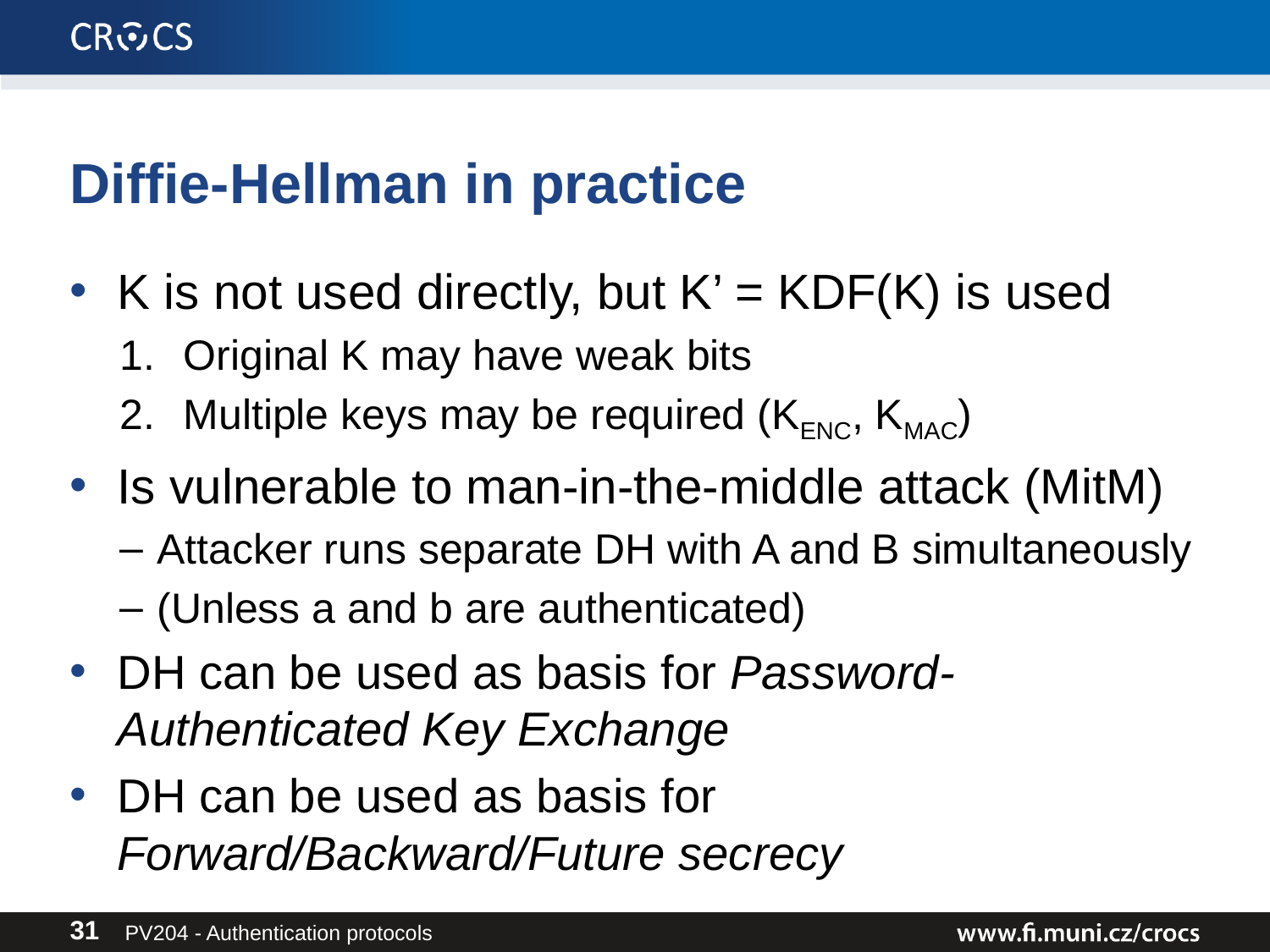

# Diffie-Hellman in practice
K is not used directly, but K’ = KDF(K) is used
Original K may have weak bits
Multiple keys may be required (KENC, KMAC)
Is vulnerable to man-in-the-middle attack (MitM)
Attacker runs separate DH with A and B simultaneously
(Unless a and b are authenticated)
DH can be used as basis for Password-Authenticated Key Exchange
DH can be used as basis for Forward/Backward/Future secrecy

PV204 - Authentication protocols
31